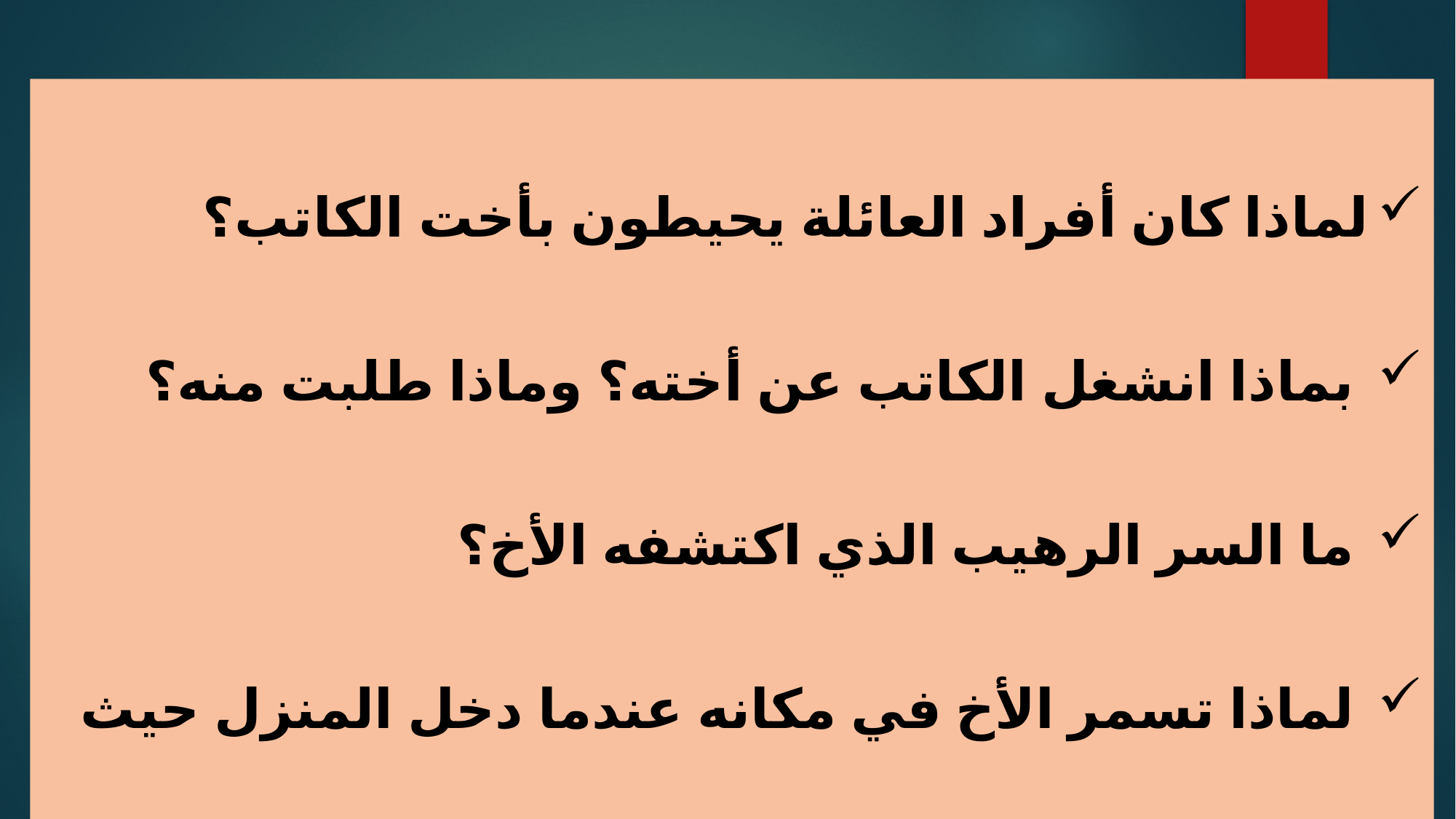

لماذا كان أفراد العائلة يحيطون بأخت الكاتب؟
 بماذا انشغل الكاتب عن أخته؟ وماذا طلبت منه؟
 ما السر الرهيب الذي اكتشفه الأخ؟
 لماذا تسمر الأخ في مكانه عندما دخل المنزل حيث توجد أخته؟